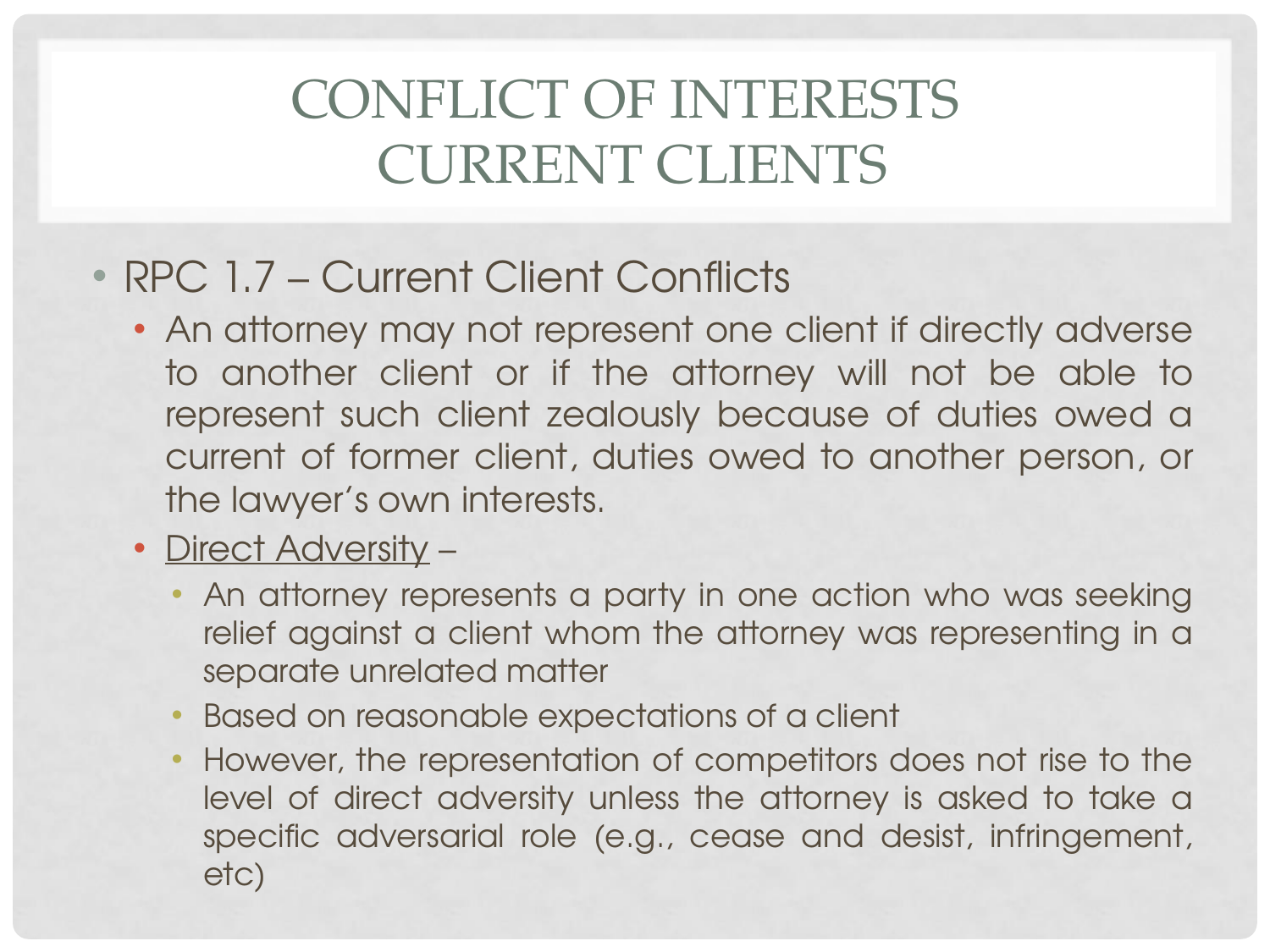

# Conflict of Interests current clients
RPC 1.7 – Current Client Conflicts
An attorney may not represent one client if directly adverse to another client or if the attorney will not be able to represent such client zealously because of duties owed a current of former client, duties owed to another person, or the lawyer’s own interests.
Direct Adversity –
An attorney represents a party in one action who was seeking relief against a client whom the attorney was representing in a separate unrelated matter
Based on reasonable expectations of a client
However, the representation of competitors does not rise to the level of direct adversity unless the attorney is asked to take a specific adversarial role (e.g., cease and desist, infringement, etc)